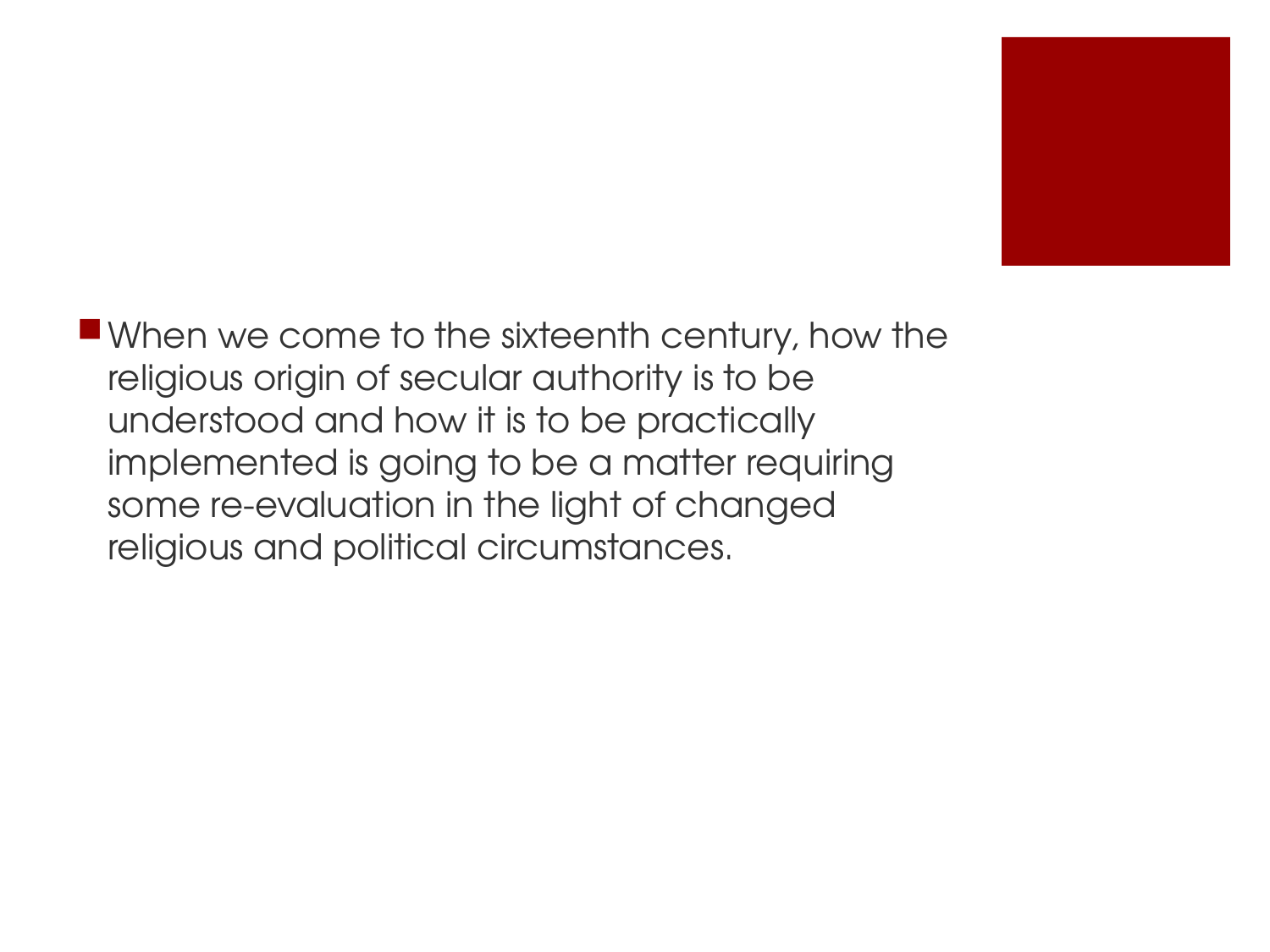

#
When we come to the sixteenth century, how the religious origin of secular authority is to be understood and how it is to be practically implemented is going to be a matter requiring some re-evaluation in the light of changed religious and political circumstances.